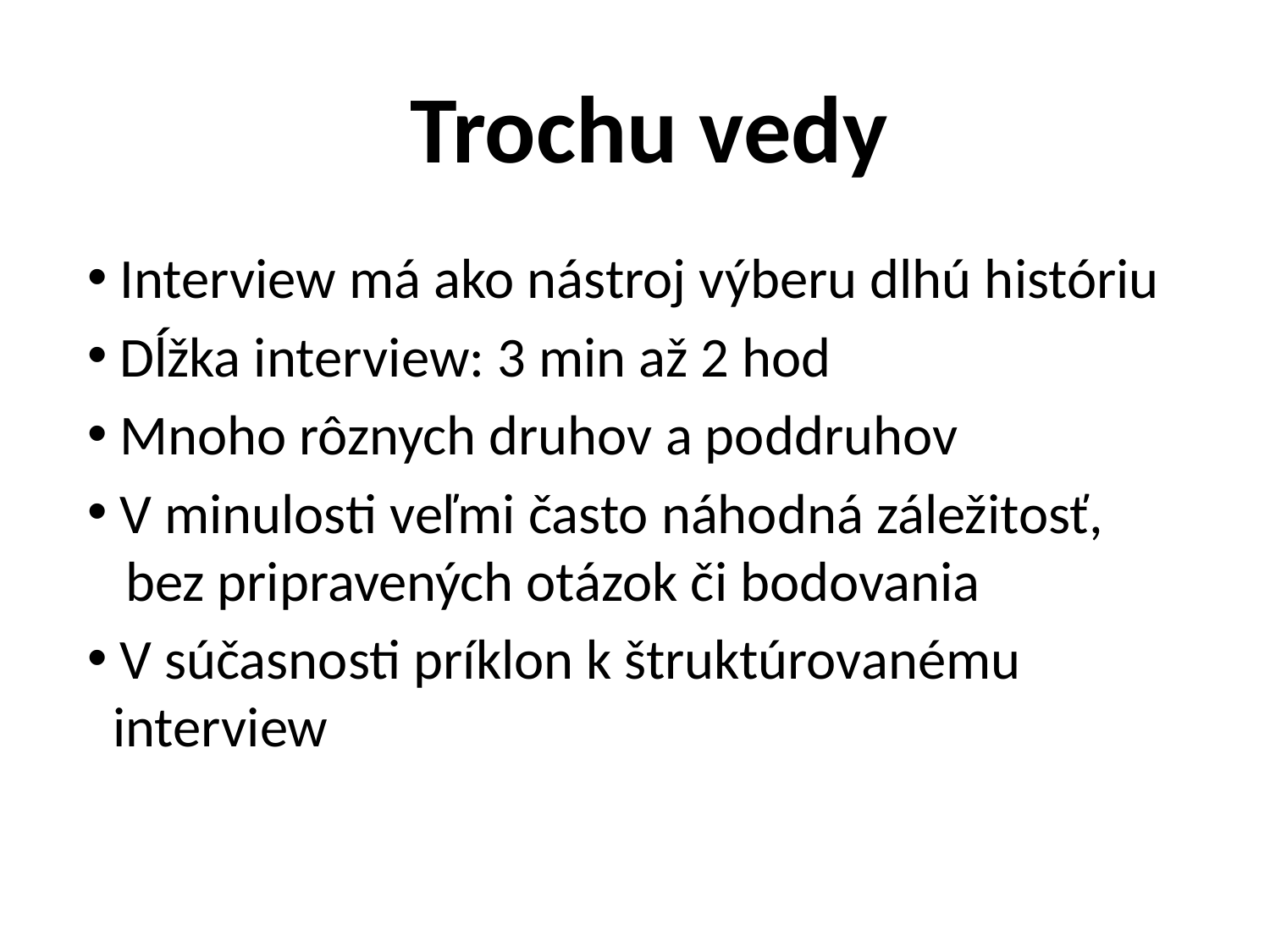

# Trochu vedy
 Interview má ako nástroj výberu dlhú históriu
 Dĺžka interview: 3 min až 2 hod
 Mnoho rôznych druhov a poddruhov
 V minulosti veľmi často náhodná záležitosť,
   bez pripravených otázok či bodovania
 V súčasnosti príklon k štruktúrovanému
  interview